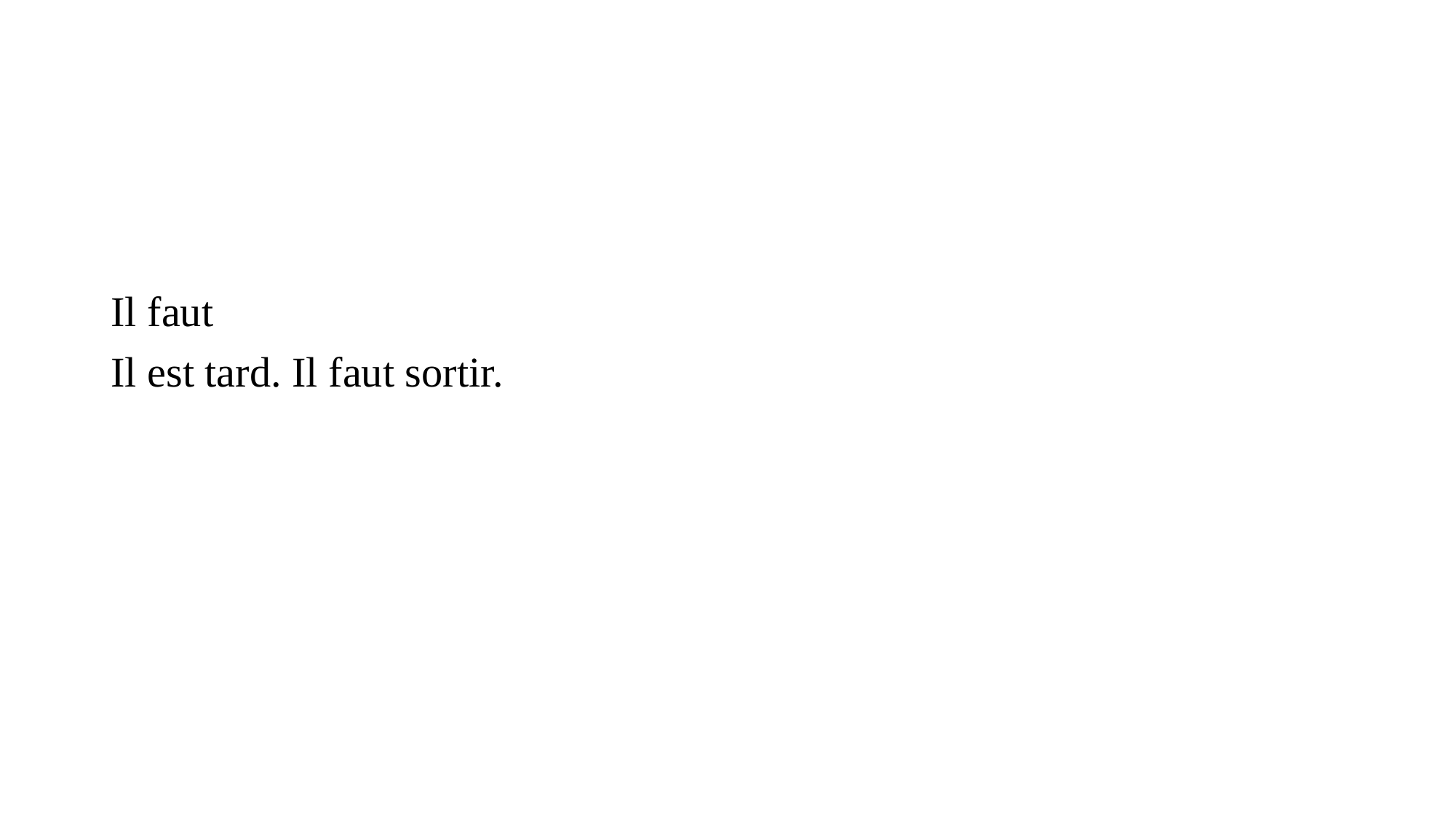

#

Il faut
Il est tard. Il faut sortir.